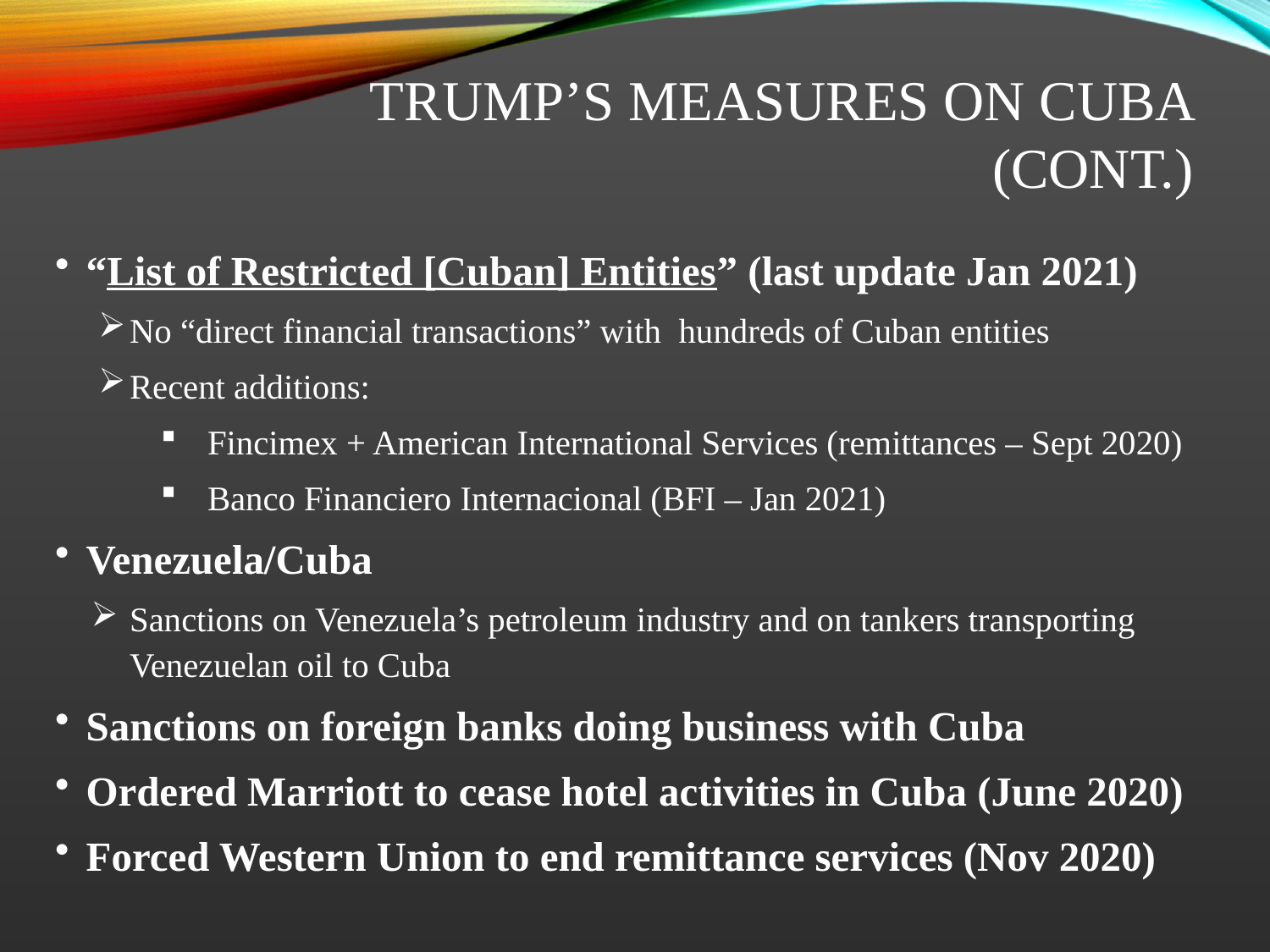

# Trump’s Measures on Cuba (cont.)
“List of Restricted [Cuban] Entities” (last update Jan 2021)
No “direct financial transactions” with  hundreds of Cuban entities
Recent additions:
Fincimex + American International Services (remittances – Sept 2020)
Banco Financiero Internacional (BFI – Jan 2021)
Venezuela/Cuba
Sanctions on Venezuela’s petroleum industry and on tankers transporting Venezuelan oil to Cuba
Sanctions on foreign banks doing business with Cuba
Ordered Marriott to cease hotel activities in Cuba (June 2020)
Forced Western Union to end remittance services (Nov 2020)